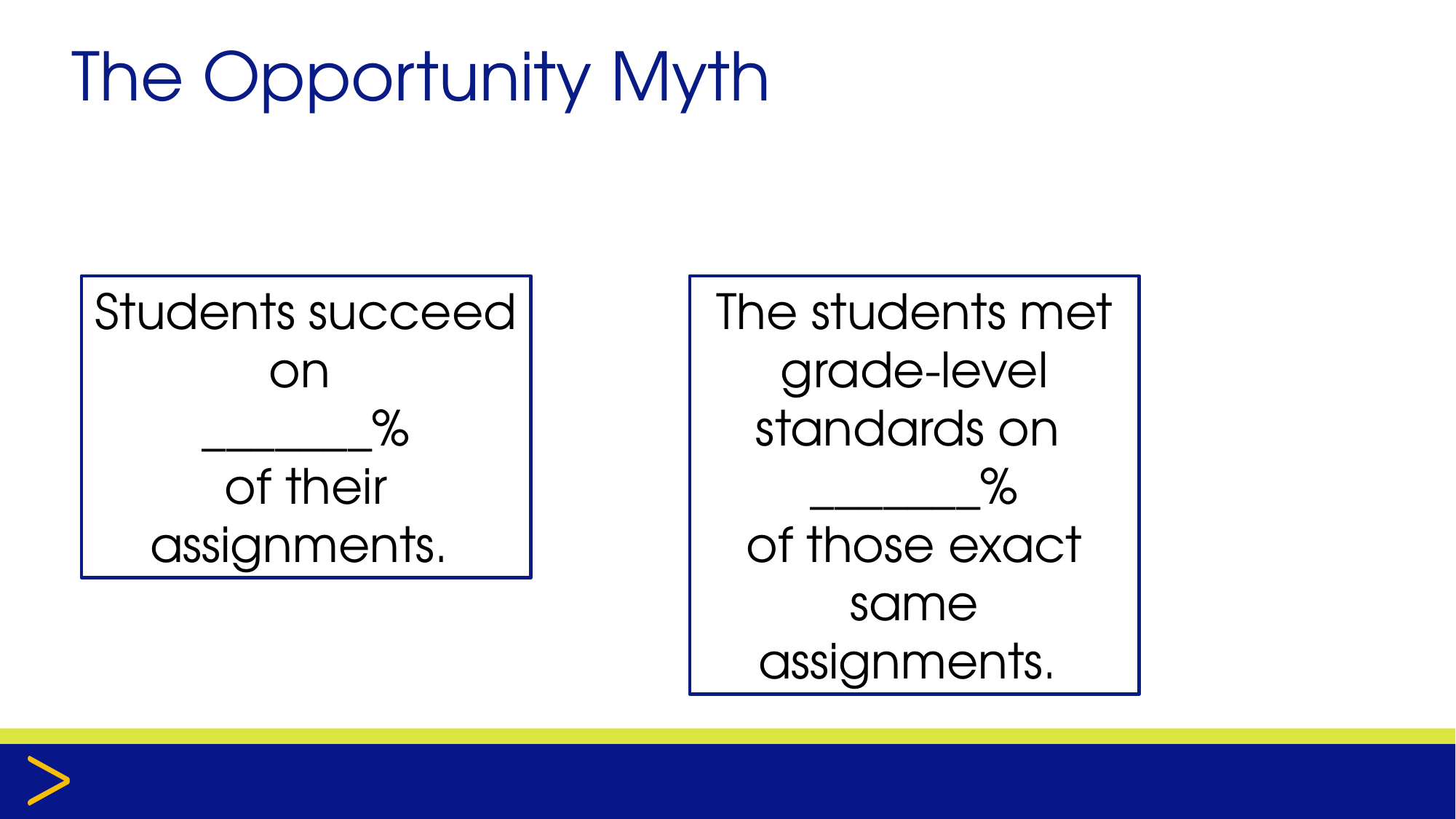

# The Opportunity Myth
Students succeed on
_______%
of their assignments.
The students met grade-level standards on
_______%
of those exact same assignments.